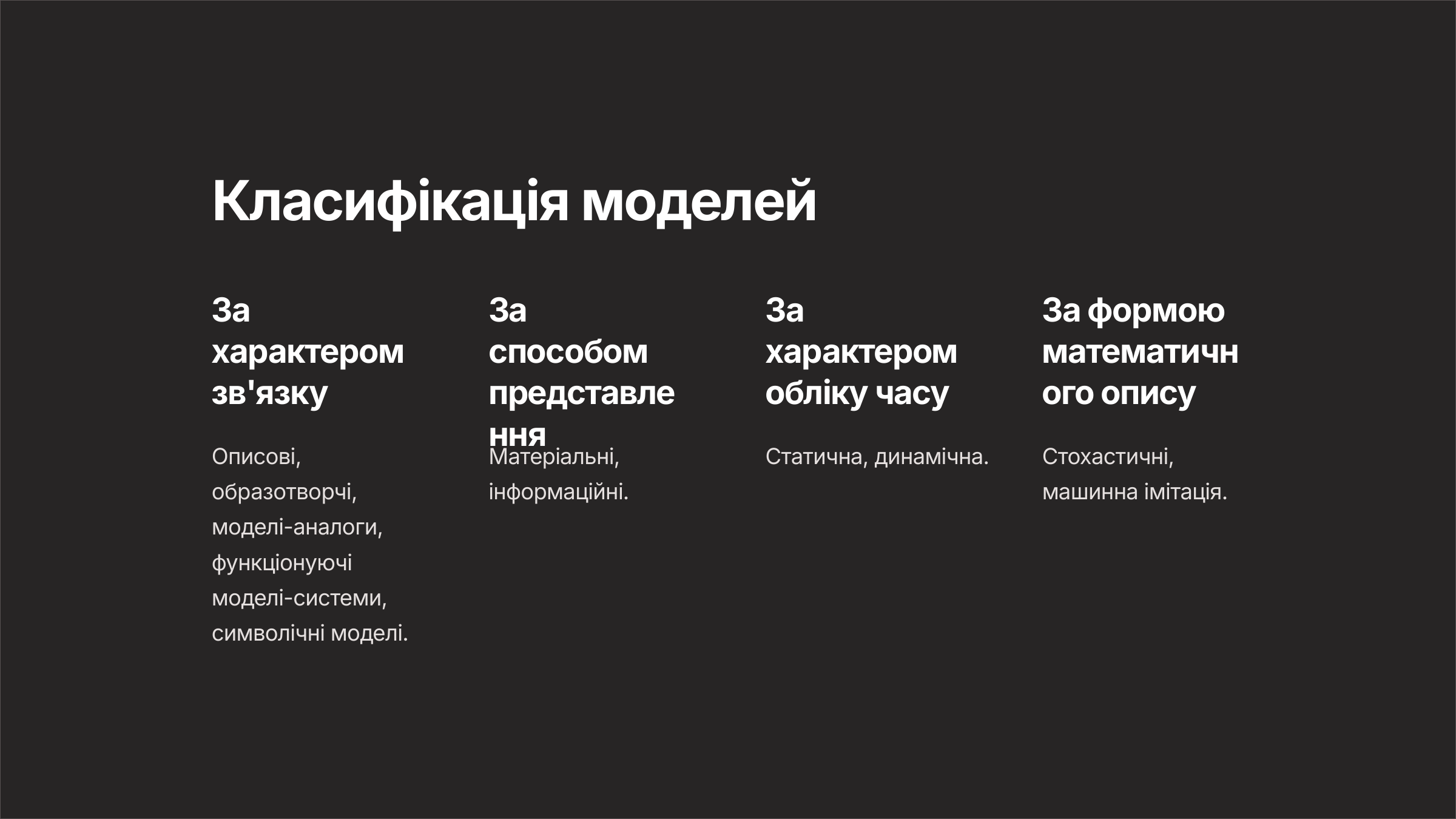

Класифікація моделей
За характером зв'язку
За способом представлення
За характером обліку часу
За формою математичного опису
Описові, образотворчі, моделі-аналоги, функціонуючі моделі-системи, символічні моделі.
Матеріальні, інформаційні.
Статична, динамічна.
Стохастичні, машинна імітація.